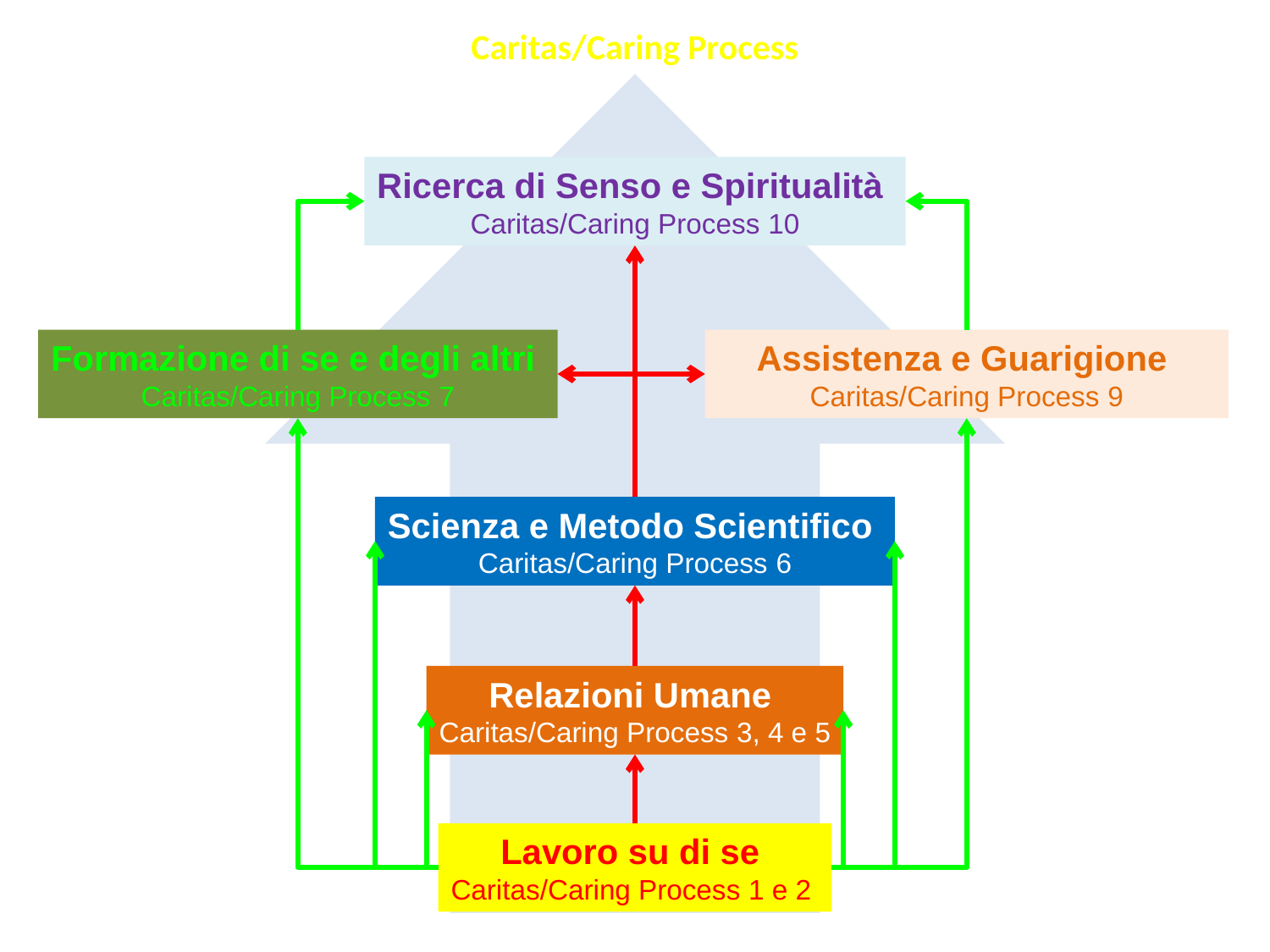

Caritas/Caring Process

Ricerca di Senso e Spiritualità
Caritas/Caring Process 10
Formazione di se e degli altri
Caritas/Caring Process 7
Assistenza e Guarigione
Caritas/Caring Process 9
Scienza e Metodo Scientifico
Caritas/Caring Process 6
Relazioni Umane
Caritas/Caring Process 3, 4 e 5
Lavoro su di se
Caritas/Caring Process 1 e 2